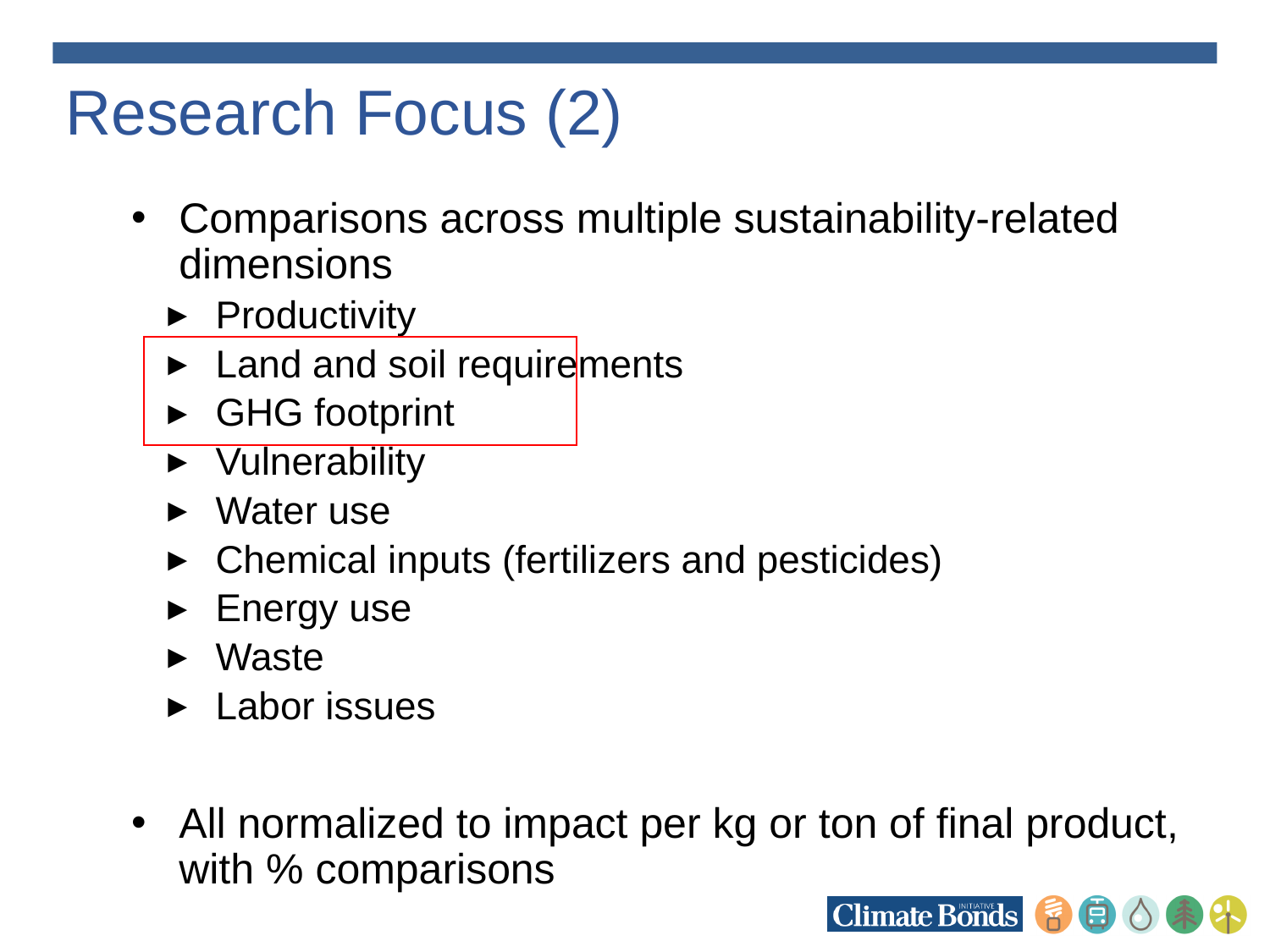

# Research Focus (2)
Comparisons across multiple sustainability-related dimensions
Productivity
Land and soil requirements
GHG footprint
Vulnerability
Water use
Chemical inputs (fertilizers and pesticides)
Energy use
Waste
Labor issues

All normalized to impact per kg or ton of final product, with % comparisons